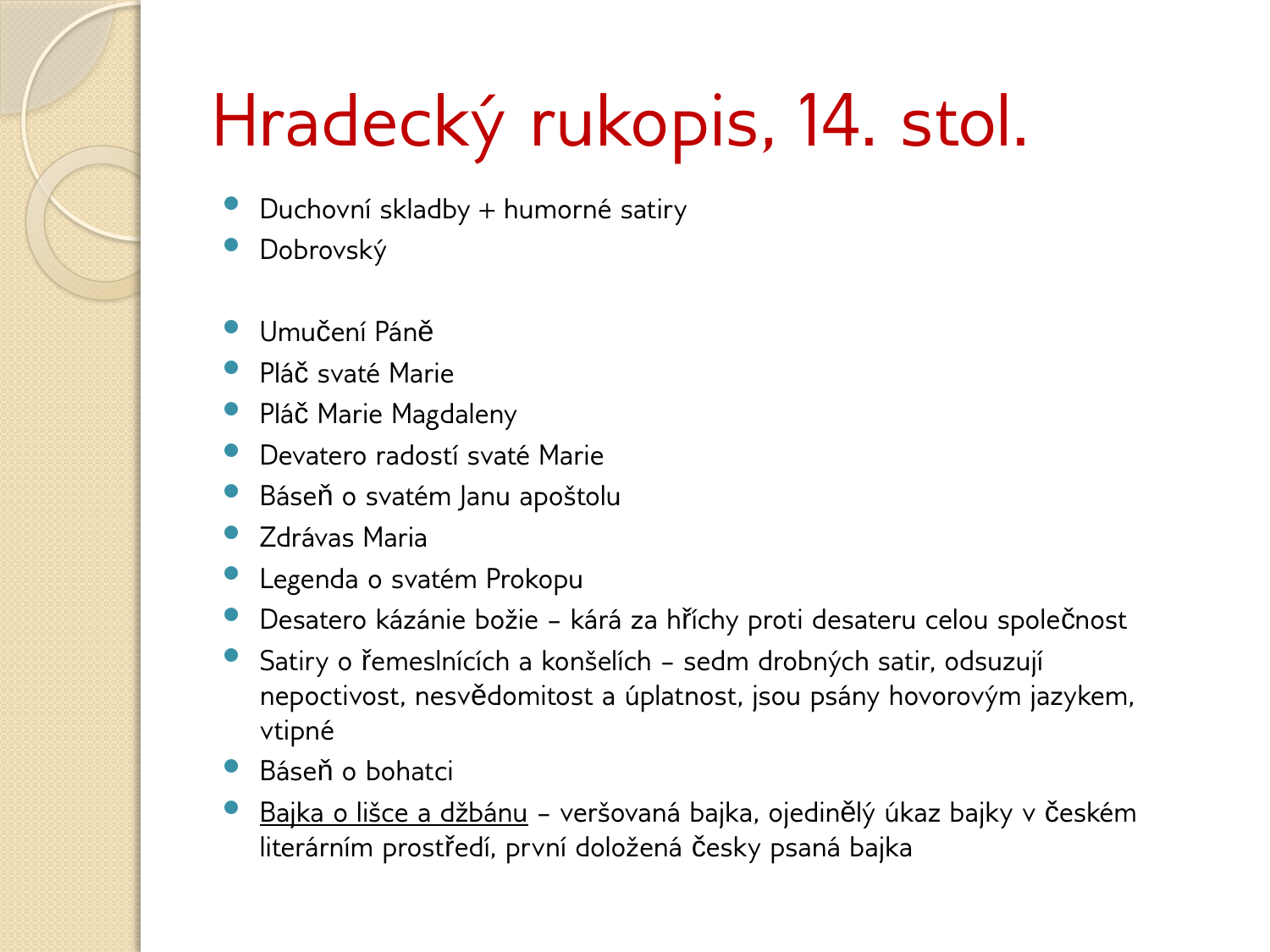

# Hradecký rukopis, 14. stol.
Duchovní skladby + humorné satiry
Dobrovský

Umučení Páně
Pláč svaté Marie
Pláč Marie Magdaleny
Devatero radostí svaté Marie
Báseň o svatém Janu apoštolu
Zdrávas Maria
Legenda o svatém Prokopu
Desatero kázánie božie – kárá za hříchy proti desateru celou společnost
Satiry o řemeslnících a konšelích – sedm drobných satir, odsuzují nepoctivost, nesvědomitost a úplatnost, jsou psány hovorovým jazykem, vtipné
Báseň o bohatci
Bajka o lišce a džbánu – veršovaná bajka, ojedinělý úkaz bajky v českém literárním prostředí, první doložená česky psaná bajka